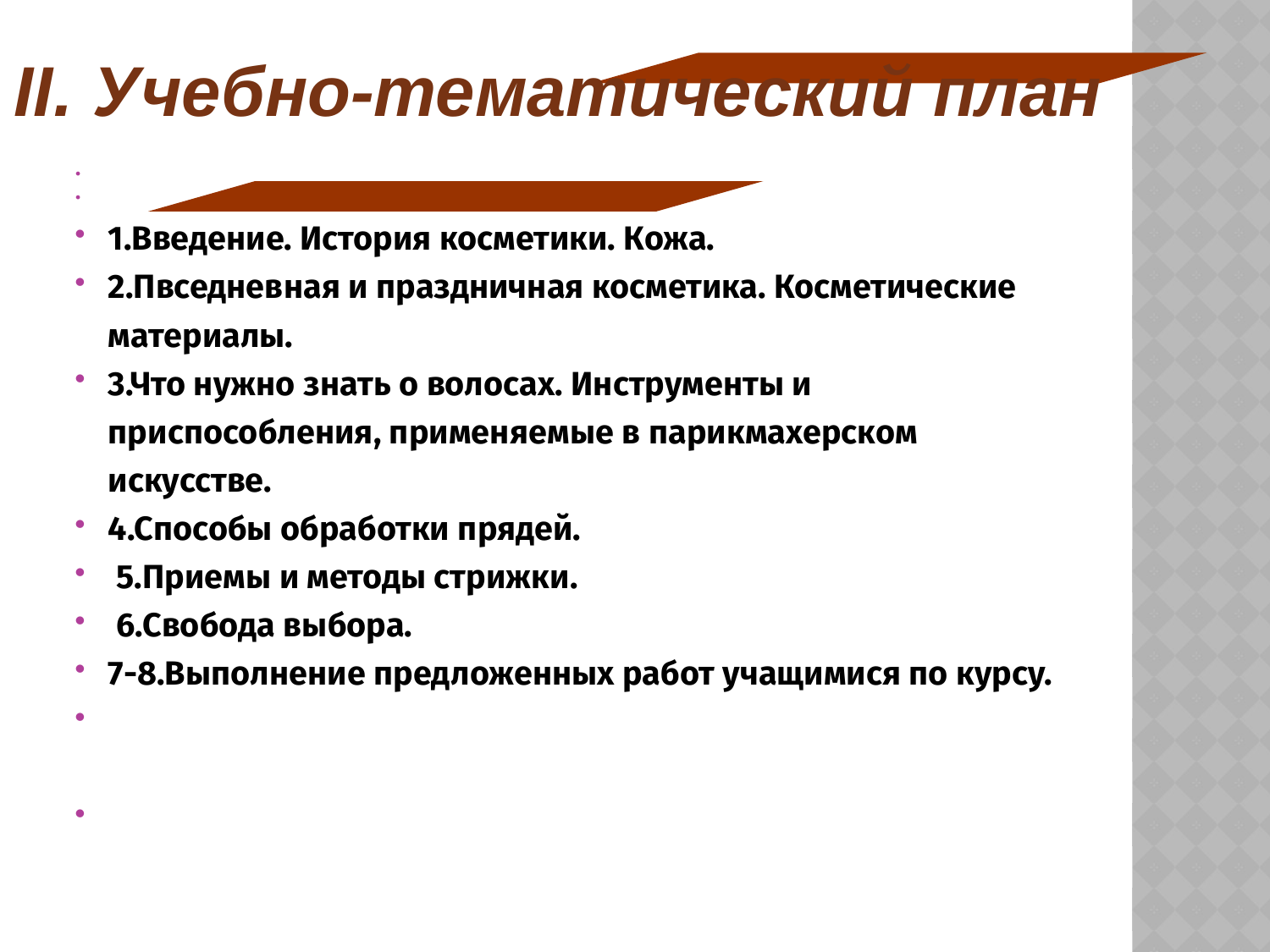

II. Учебно-тематический план
 :

1.Введение. История косметики. Кожа.
2.Пвседневная и праздничная косметика. Косметические материалы.
3.Что нужно знать о волосах. Инструменты и приспособления, применяемые в парикмахерском искусстве.
4.Способы обработки прядей.
 5.Приемы и методы стрижки.
 6.Свобода выбора.
7-8.Выполнение предложенных работ учащимися по курсу.